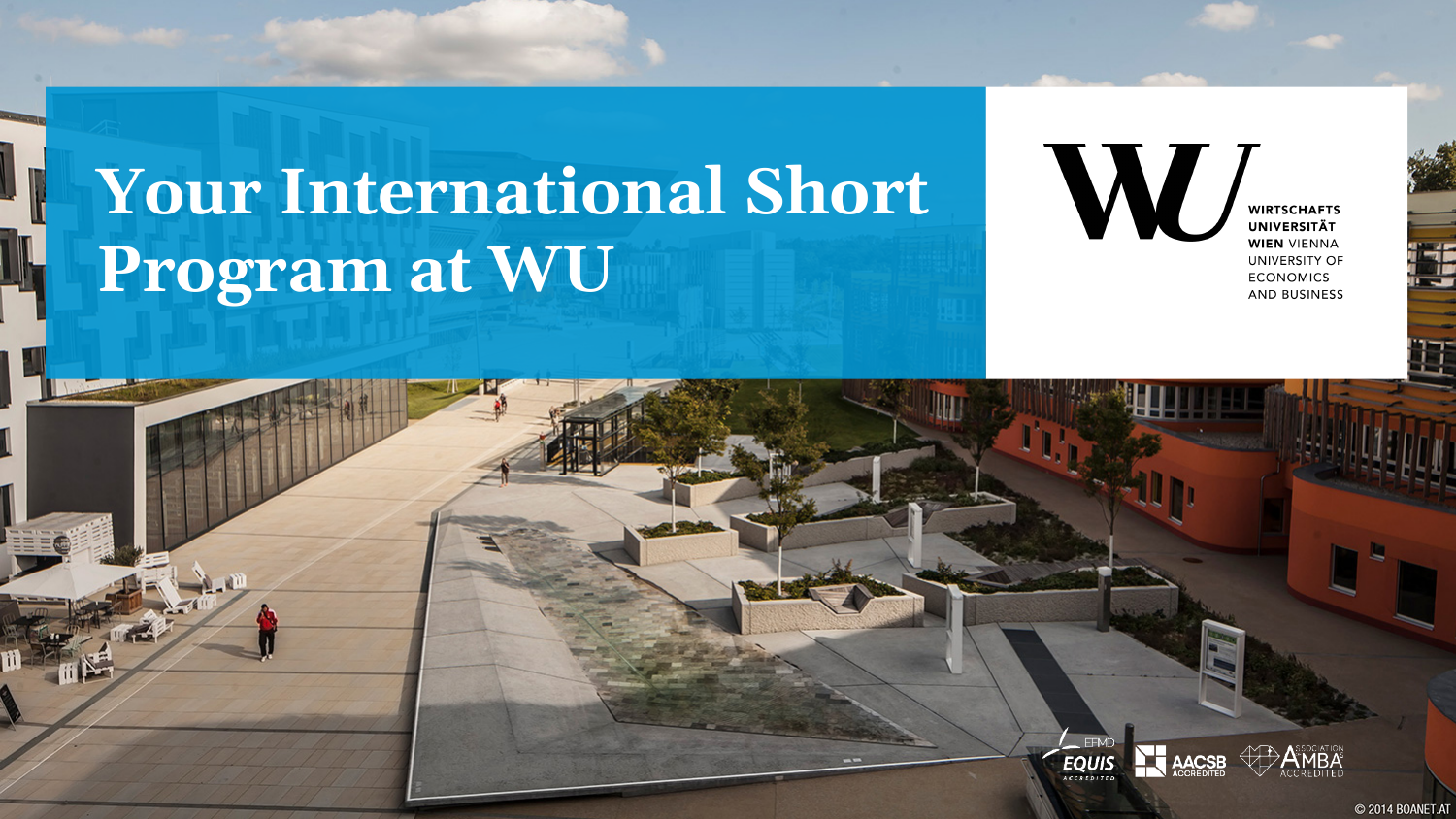

# Your International Short Program at WU